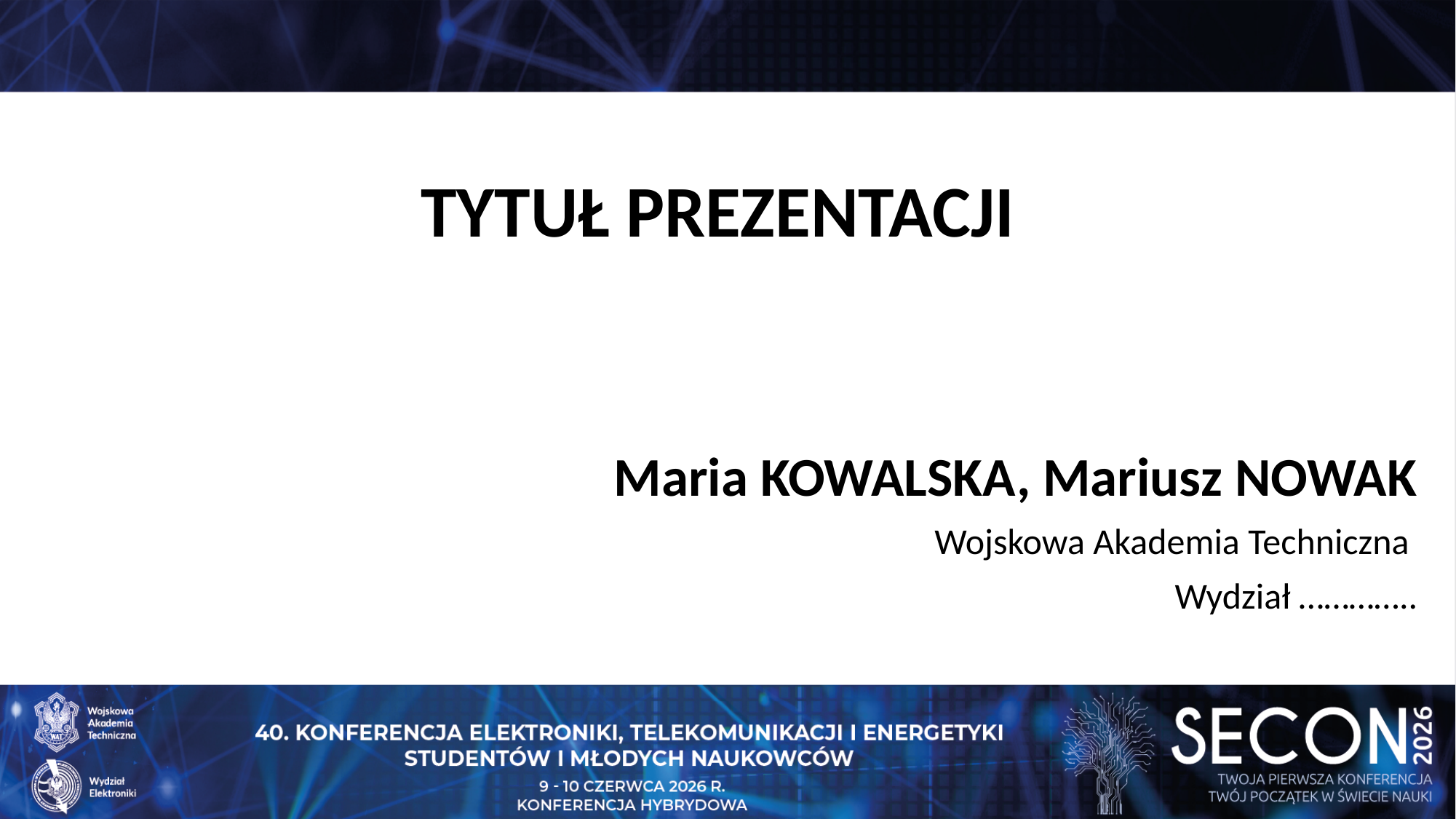

TYTUŁ PREZENTACJI
Maria KOWALSKA, Mariusz NOWAK
Wojskowa Akademia Techniczna
Wydział …………..